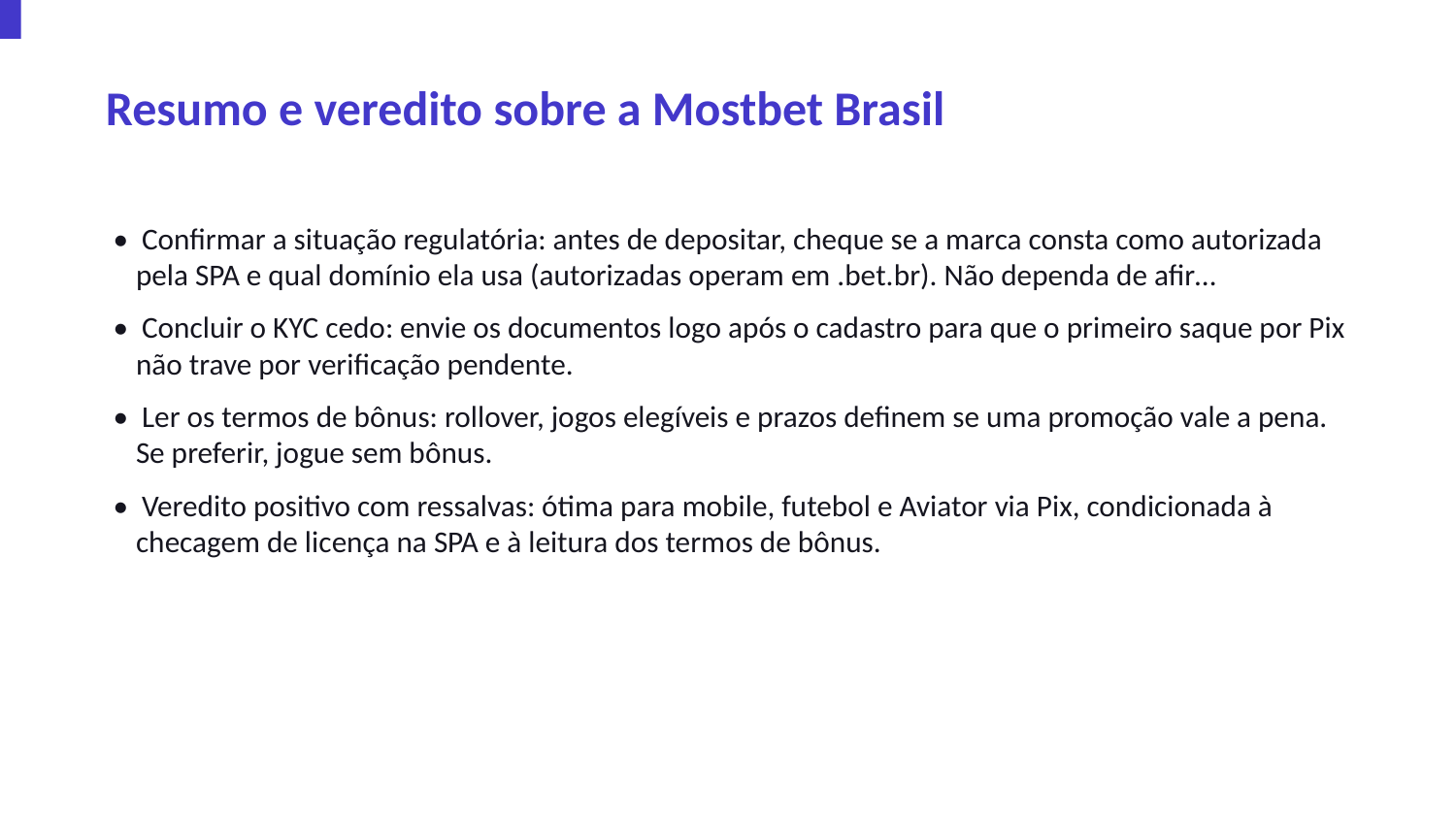

Resumo e veredito sobre a Mostbet Brasil
•  Confirmar a situação regulatória: antes de depositar, cheque se a marca consta como autorizada pela SPA e qual domínio ela usa (autorizadas operam em .bet.br). Não dependa de afir…
•  Concluir o KYC cedo: envie os documentos logo após o cadastro para que o primeiro saque por Pix não trave por verificação pendente.
•  Ler os termos de bônus: rollover, jogos elegíveis e prazos definem se uma promoção vale a pena. Se preferir, jogue sem bônus.
•  Veredito positivo com ressalvas: ótima para mobile, futebol e Aviator via Pix, condicionada à checagem de licença na SPA e à leitura dos termos de bônus.